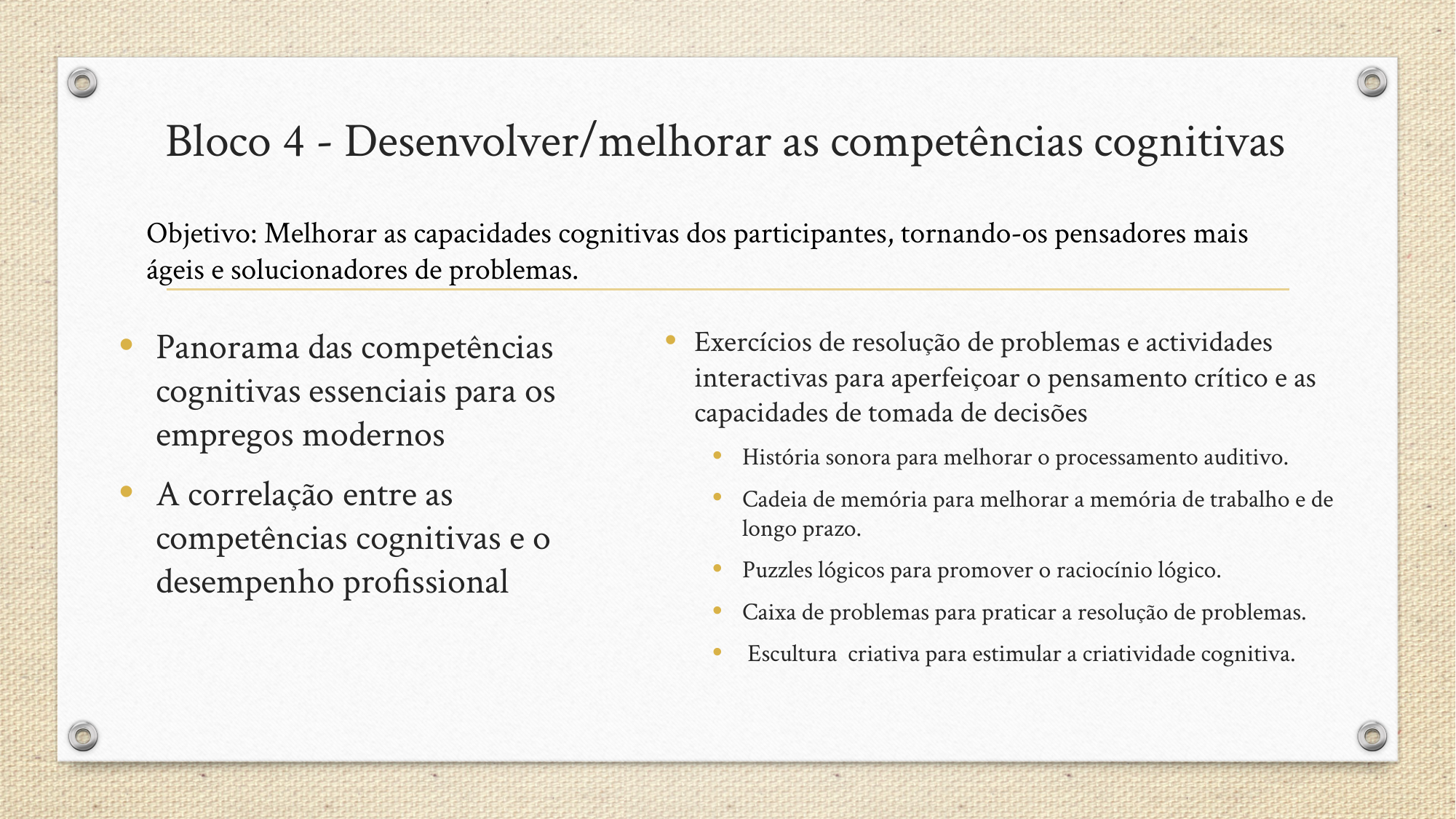

# Bloco 4 - Desenvolver/melhorar as competências cognitivas
Objetivo: Melhorar as capacidades cognitivas dos participantes, tornando-os pensadores mais ágeis e solucionadores de problemas.
Panorama das competências cognitivas essenciais para os empregos modernos
A correlação entre as competências cognitivas e o desempenho profissional
Exercícios de resolução de problemas e actividades interactivas para aperfeiçoar o pensamento crítico e as capacidades de tomada de decisões
História sonora para melhorar o processamento auditivo.
Cadeia de memória para melhorar a memória de trabalho e de longo prazo.
Puzzles lógicos para promover o raciocínio lógico.
Caixa de problemas para praticar a resolução de problemas.
 Escultura  criativa para estimular a criatividade cognitiva.